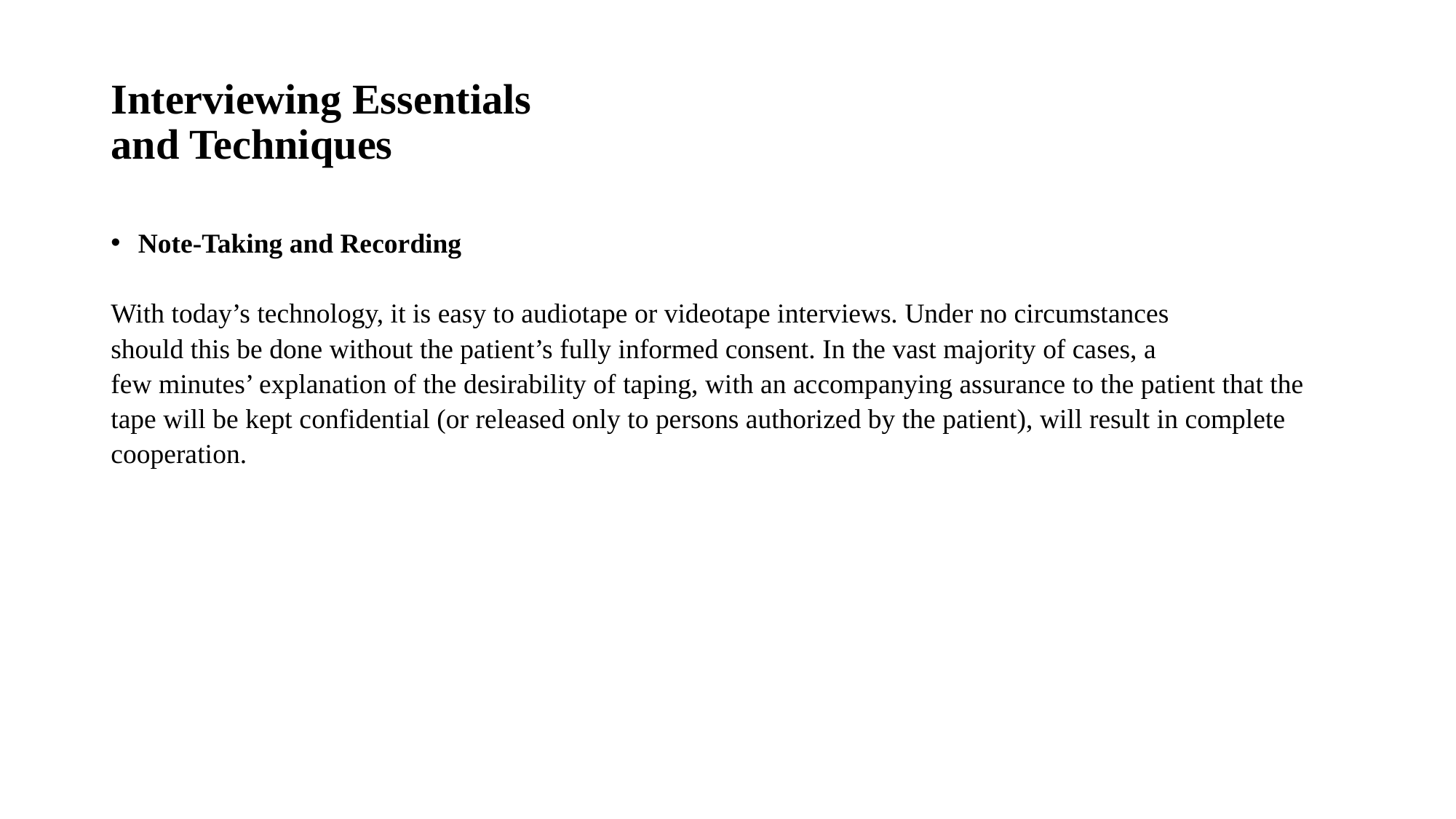

# Interviewing Essentials and Techniques
Note-Taking and Recording

With today’s technology, it is easy to audiotape or videotape interviews. Under no circumstances
should this be done without the patient’s fully informed consent. In the vast majority of cases, a
few minutes’ explanation of the desirability of taping, with an accompanying assurance to the patient that the tape will be kept confidential (or released only to persons authorized by the patient), will result in complete cooperation.